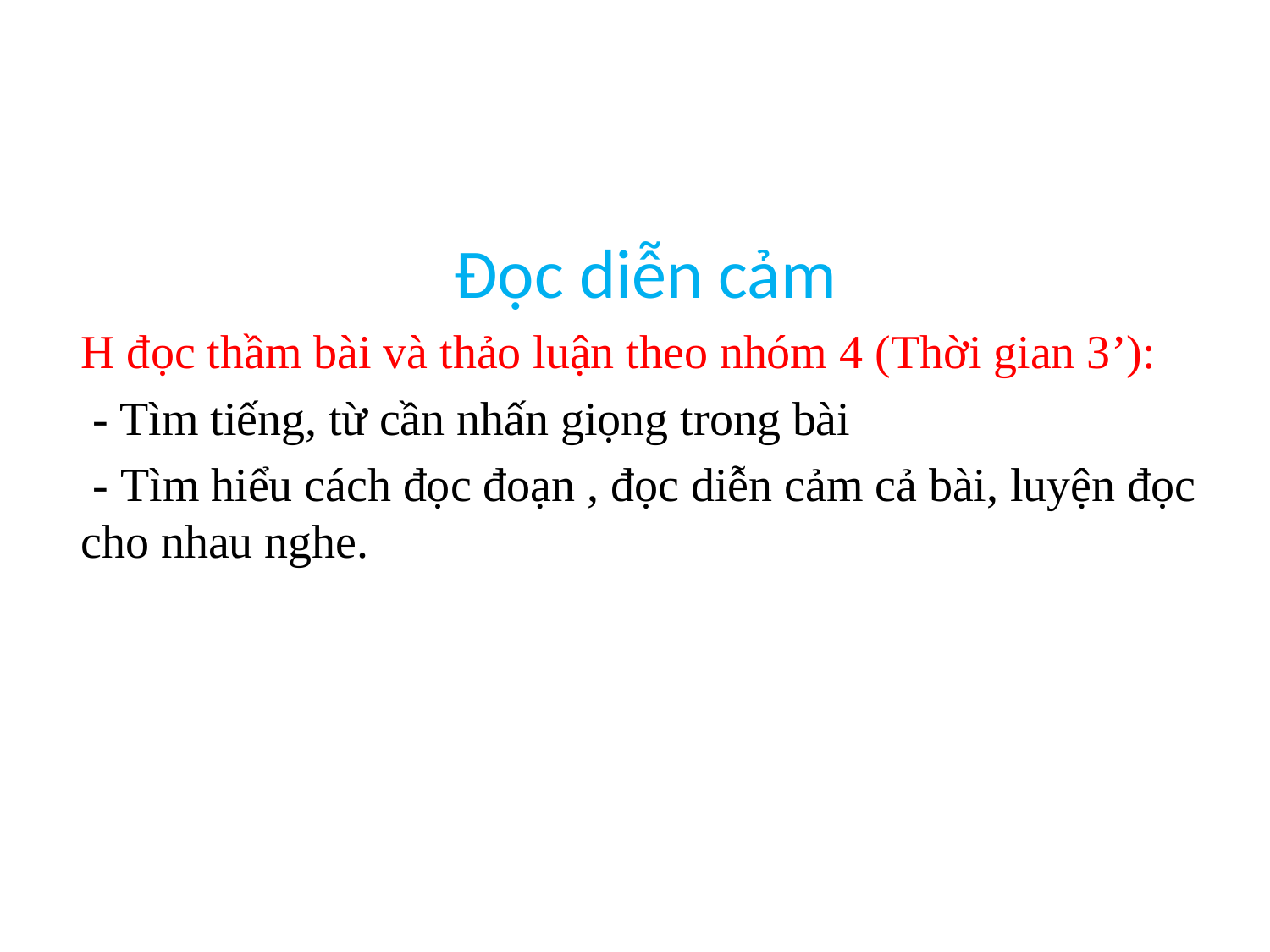

#
 Đọc diễn cảm
H đọc thầm bài và thảo luận theo nhóm 4 (Thời gian 3’):
 - Tìm tiếng, từ cần nhấn giọng trong bài
 - Tìm hiểu cách đọc đoạn , đọc diễn cảm cả bài, luyện đọc cho nhau nghe.